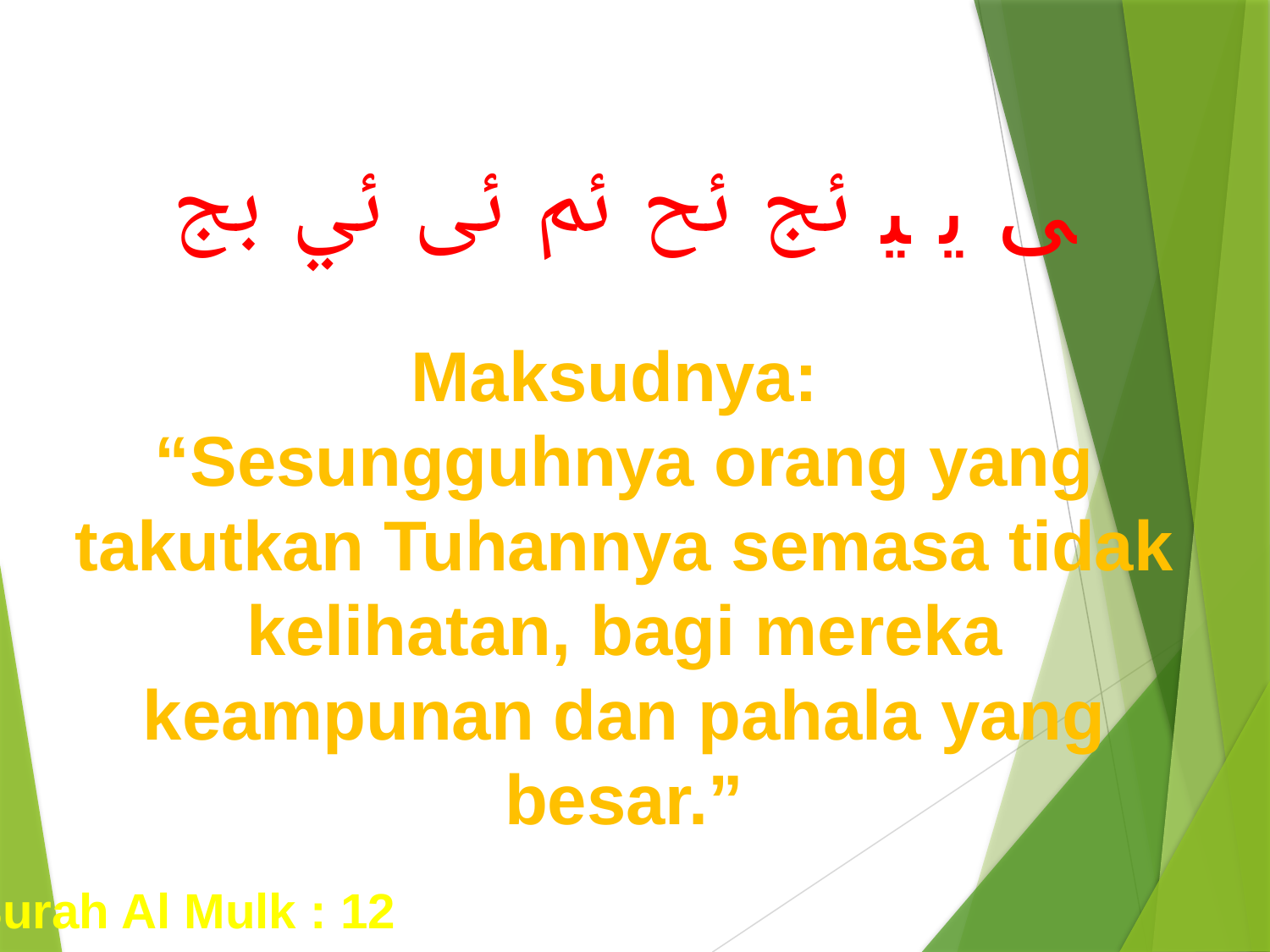

ﯽ ﯾ ﯿ ﰀ ﰁ ﰂ ﰃ ﰄ ﰅ
Maksudnya:
“Sesungguhnya orang yang takutkan Tuhannya semasa tidak kelihatan, bagi mereka keampunan dan pahala yang besar.”
Surah Al Mulk : 12